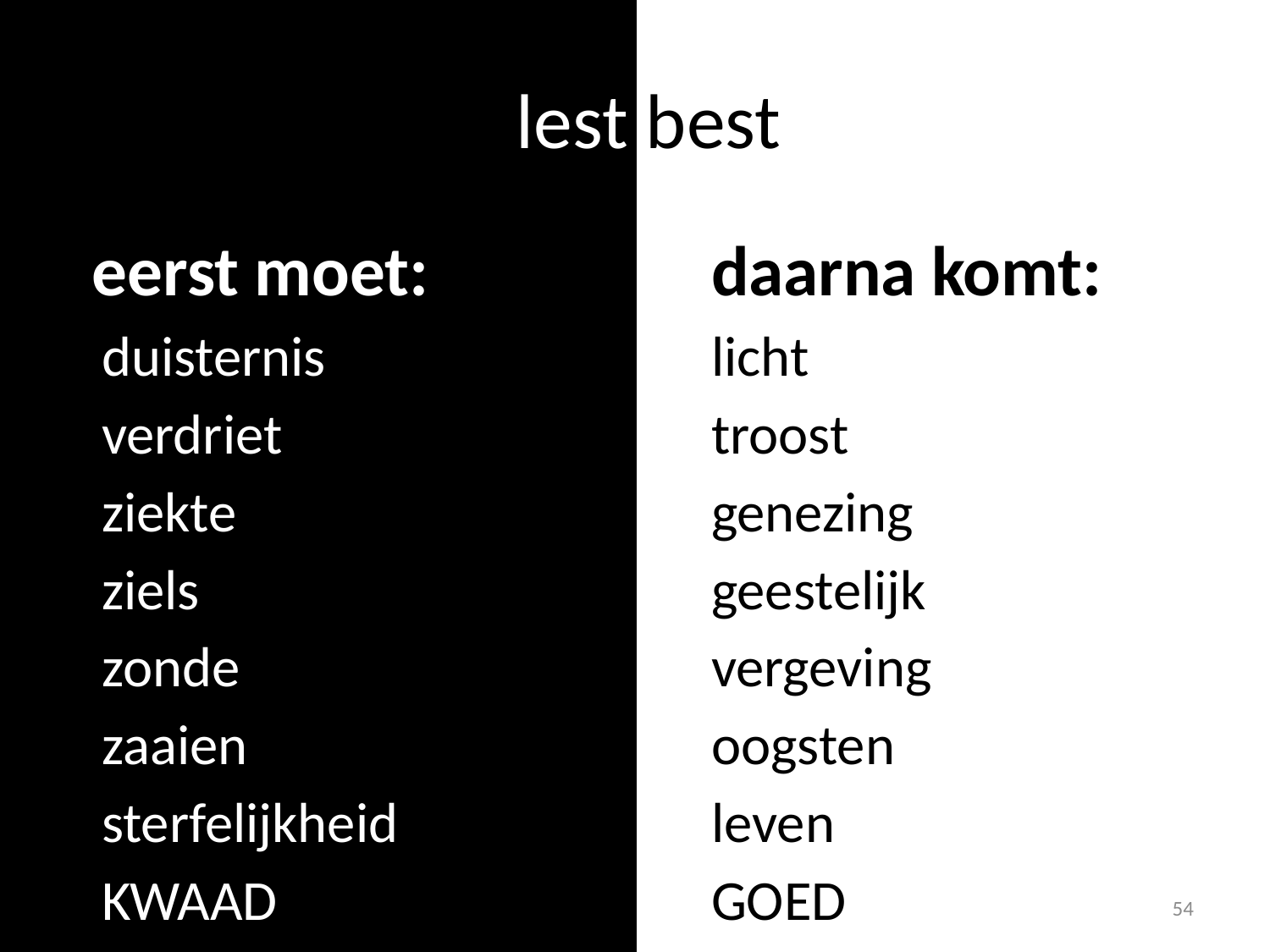

# lest best
 eerst moet:			daarna komt:
  duisternis				licht
  verdriet				troost
  ziekte				genezing
  ziels					geestelijk
  zonde				vergeving
  zaaien				oogsten
  sterfelijkheid			leven
  KWAAD				GOED

54